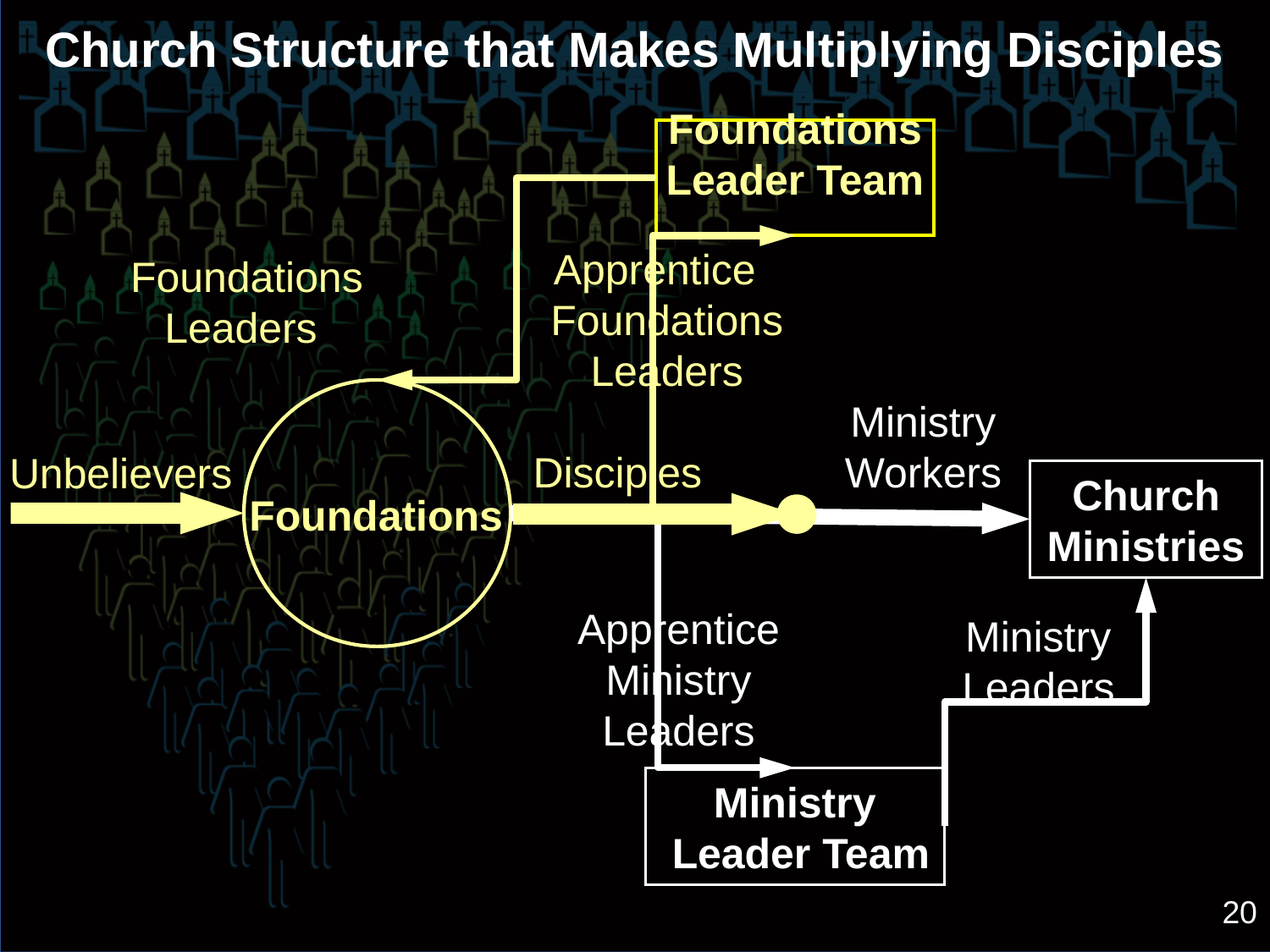

Church Structure that Makes Multiplying Disciples
Foundations Leader Team

Apprentice Foundations Leaders
Foundations Leaders

Ministry Workers
Disciples
Unbelievers
Church Ministries
Foundations
Apprentice Ministry Leaders
Ministry Leaders
Ministry
 Leader Team

20